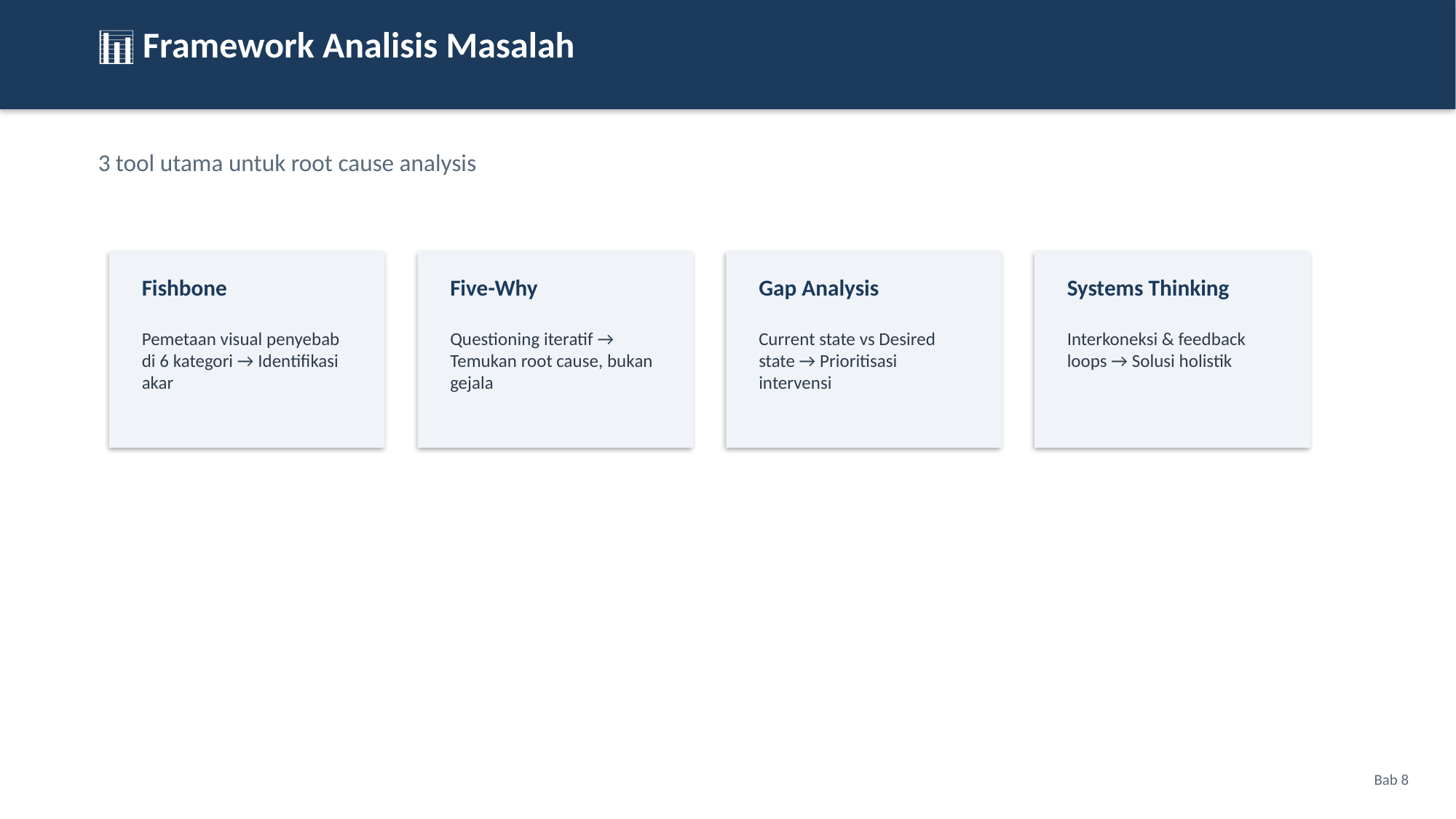

📊 Framework Analisis Masalah
3 tool utama untuk root cause analysis

Fishbone
Five-Why
Gap Analysis
Systems Thinking
Pemetaan visual penyebab di 6 kategori → Identifikasi akar
Questioning iteratif → Temukan root cause, bukan gejala
Current state vs Desired state → Prioritisasi intervensi
Interkoneksi & feedback loops → Solusi holistik
Bab 8